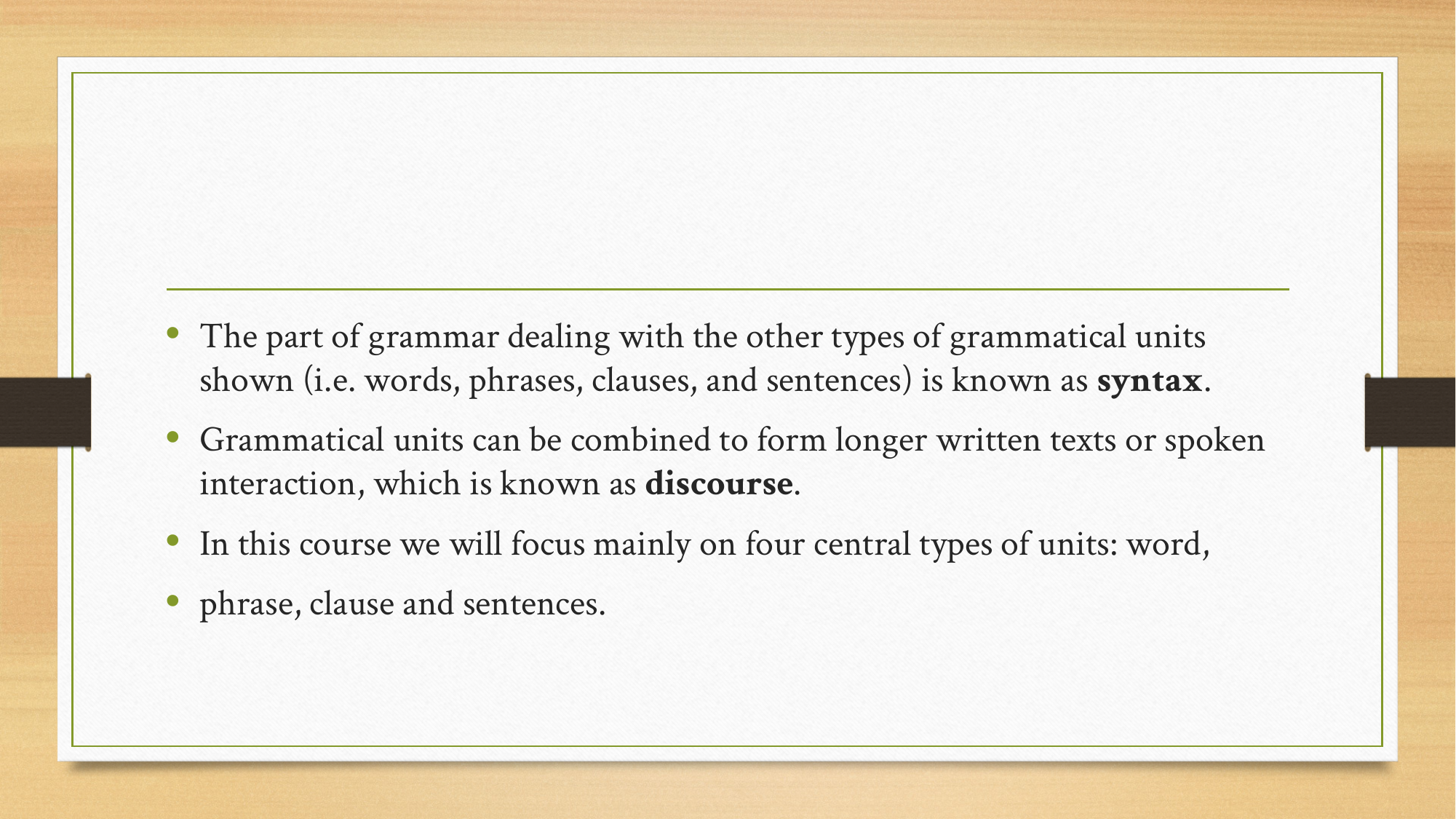

#
The part of grammar dealing with the other types of grammatical units shown (i.e. words, phrases, clauses, and sentences) is known as syntax.
Grammatical units can be combined to form longer written texts or spoken interaction, which is known as discourse.
In this course we will focus mainly on four central types of units: word,
phrase, clause and sentences.